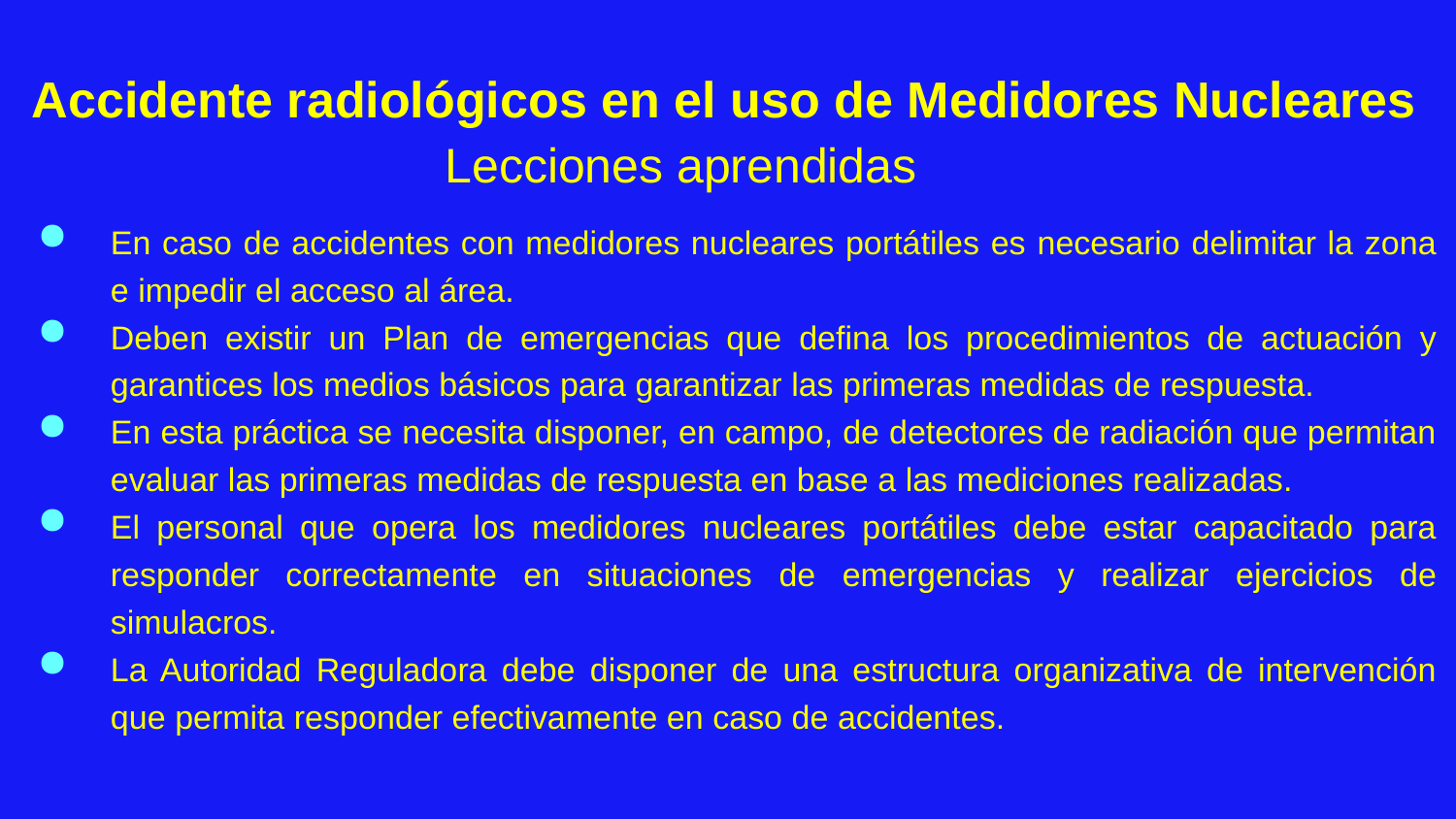

Accidente radiológicos en el uso de Medidores Nucleares
Lecciones aprendidas
En caso de accidentes con medidores nucleares portátiles es necesario delimitar la zona e impedir el acceso al área.
Deben existir un Plan de emergencias que defina los procedimientos de actuación y garantices los medios básicos para garantizar las primeras medidas de respuesta.
En esta práctica se necesita disponer, en campo, de detectores de radiación que permitan evaluar las primeras medidas de respuesta en base a las mediciones realizadas.
El personal que opera los medidores nucleares portátiles debe estar capacitado para responder correctamente en situaciones de emergencias y realizar ejercicios de simulacros.
La Autoridad Reguladora debe disponer de una estructura organizativa de intervención que permita responder efectivamente en caso de accidentes.